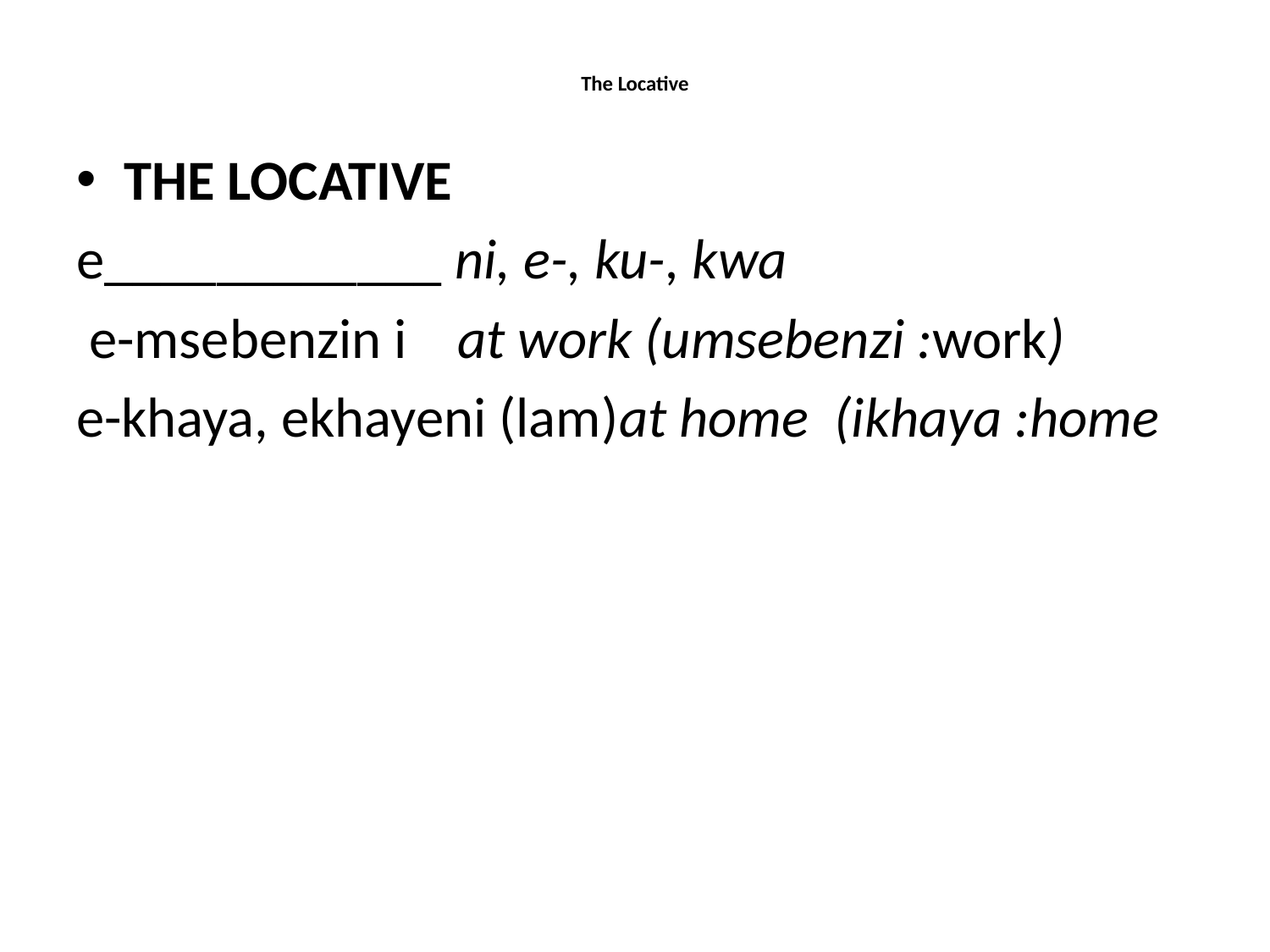

# The Locative
THE LOCATIVE
e____________ ni, e-, ku-, kwa
 e-msebenzin i 	at work (umsebenzi :work)
e-khaya, ekhayeni (lam)at home  (ikhaya :home